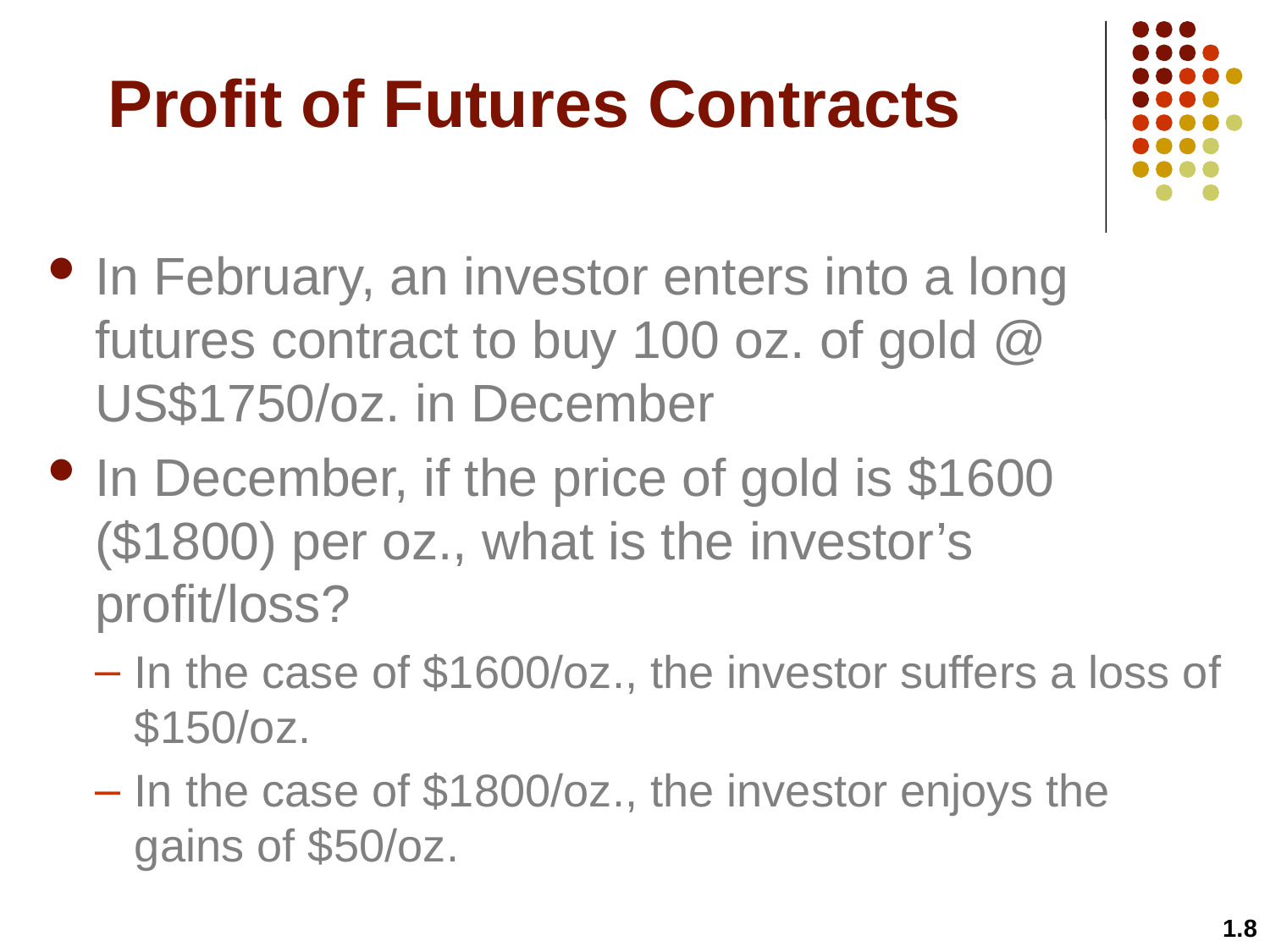

Profit of Futures Contracts
In February, an investor enters into a long futures contract to buy 100 oz. of gold @ US$1750/oz. in December
In December, if the price of gold is $1600 ($1800) per oz., what is the investor’s profit/loss?
In the case of $1600/oz., the investor suffers a loss of $150/oz.
In the case of $1800/oz., the investor enjoys the gains of $50/oz.

1.8